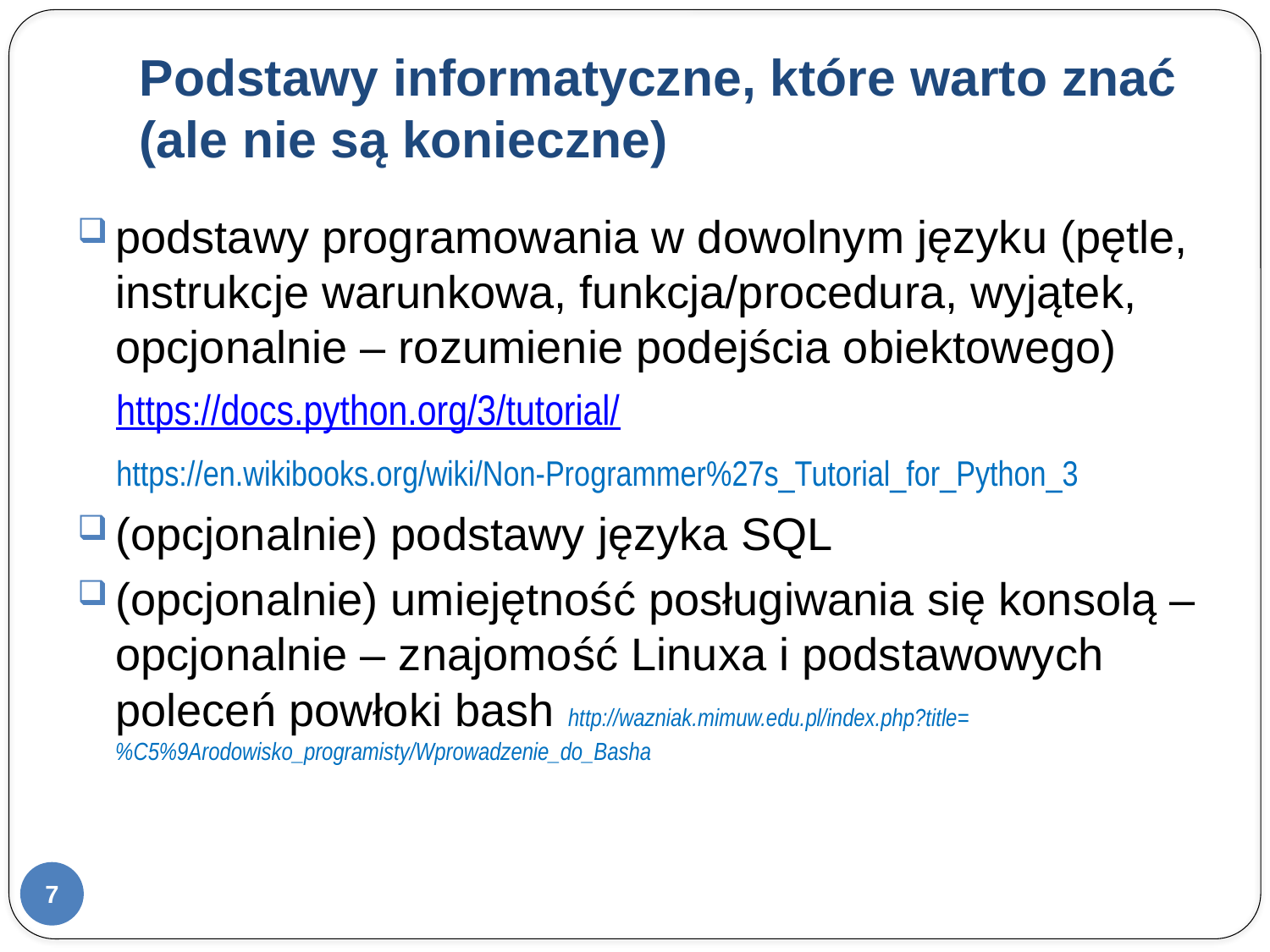

# Podstawy informatyczne, które warto znać (ale nie są konieczne)
podstawy programowania w dowolnym języku (pętle, instrukcje warunkowa, funkcja/procedura, wyjątek, opcjonalnie – rozumienie podejścia obiektowego)
    https://docs.python.org/3/tutorial/
    https://en.wikibooks.org/wiki/Non-Programmer%27s_Tutorial_for_Python_3
(opcjonalnie) podstawy języka SQL
(opcjonalnie) umiejętność posługiwania się konsolą – opcjonalnie – znajomość Linuxa i podstawowych poleceń powłoki bash http://wazniak.mimuw.edu.pl/index.php?title=%C5%9Arodowisko_programisty/Wprowadzenie_do_Basha
7